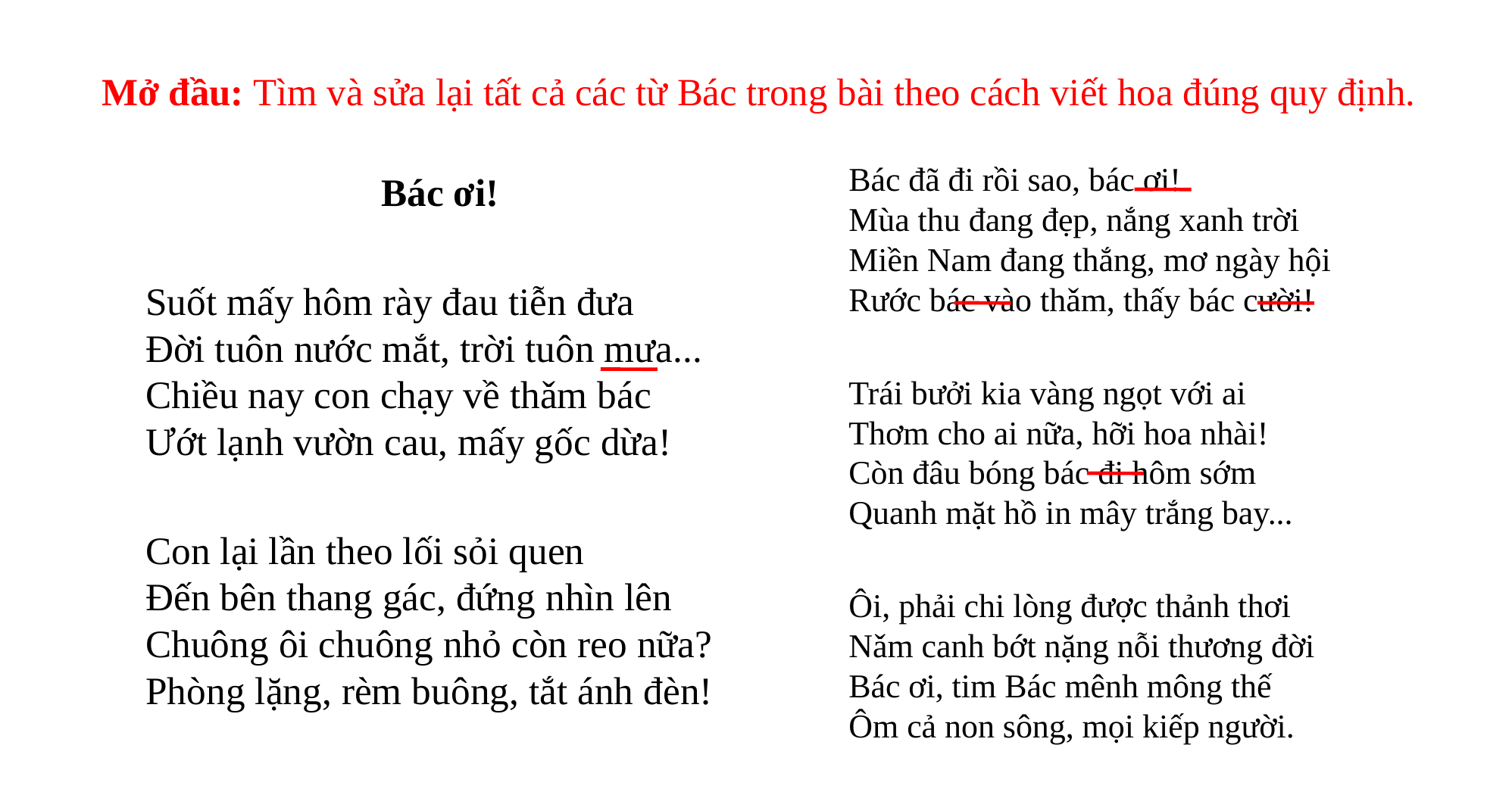

# Mở đầu: Tìm và sửa lại tất cả các từ Bác trong bài theo cách viết hoa đúng quy định.
	Bác đã đi rồi sao, bác ơi!
Mùa thu đang đẹp, nắng xanh trời
Miền Nam đang thắng, mơ ngày hội
Rước bác vào thǎm, thấy bác cười!

	Trái bưởi kia vàng ngọt với ai
Thơm cho ai nữa, hỡi hoa nhài!
Còn đâu bóng bác đi hôm sớm
Quanh mặt hồ in mây trắng bay...

	Ôi, phải chi lòng được thảnh thơi
Nǎm canh bớt nặng nỗi thương đời
Bác ơi, tim Bác mênh mông thế
Ôm cả non sông, mọi kiếp người.

Bác ơi!

	Suốt mấy hôm rày đau tiễn đưa
Đời tuôn nước mắt, trời tuôn mưa...
Chiều nay con chạy về thǎm bác
Ướt lạnh vườn cau, mấy gốc dừa!

	Con lại lần theo lối sỏi quen
Đến bên thang gác, đứng nhìn lên
Chuông ôi chuông nhỏ còn reo nữa?
Phòng lặng, rèm buông, tắt ánh đèn!